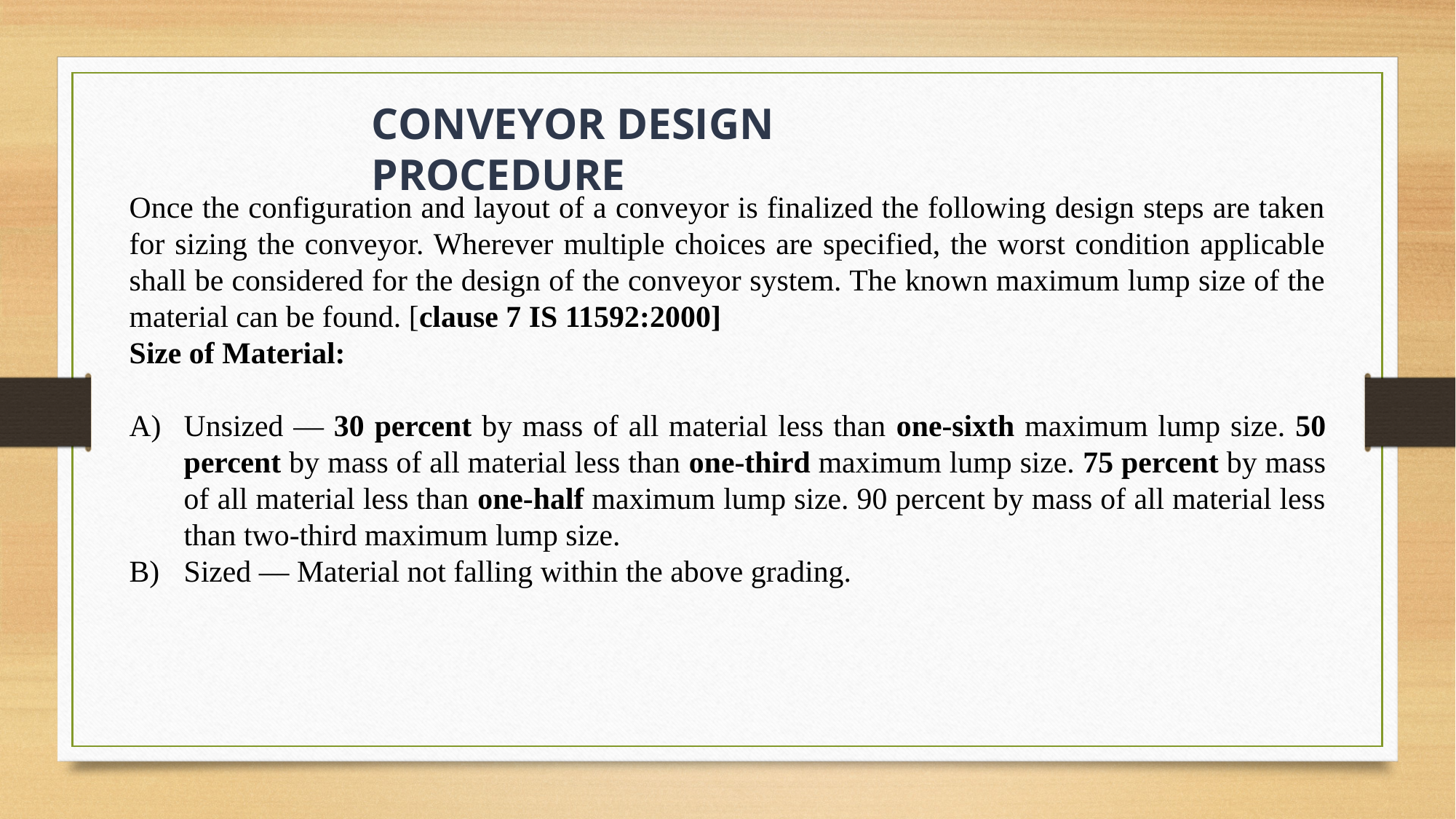

CONVEYOR DESIGN PROCEDURE
Once the configuration and layout of a conveyor is finalized the following design steps are taken for sizing the conveyor. Wherever multiple choices are specified, the worst condition applicable shall be considered for the design of the conveyor system. The known maximum lump size of the material can be found. [clause 7 IS 11592:2000]
Size of Material:

Unsized — 30 percent by mass of all material less than one-sixth maximum lump size. 50 percent by mass of all material less than one-third maximum lump size. 75 percent by mass of all material less than one-half maximum lump size. 90 percent by mass of all material less than two-third maximum lump size.
Sized — Material not falling within the above grading.